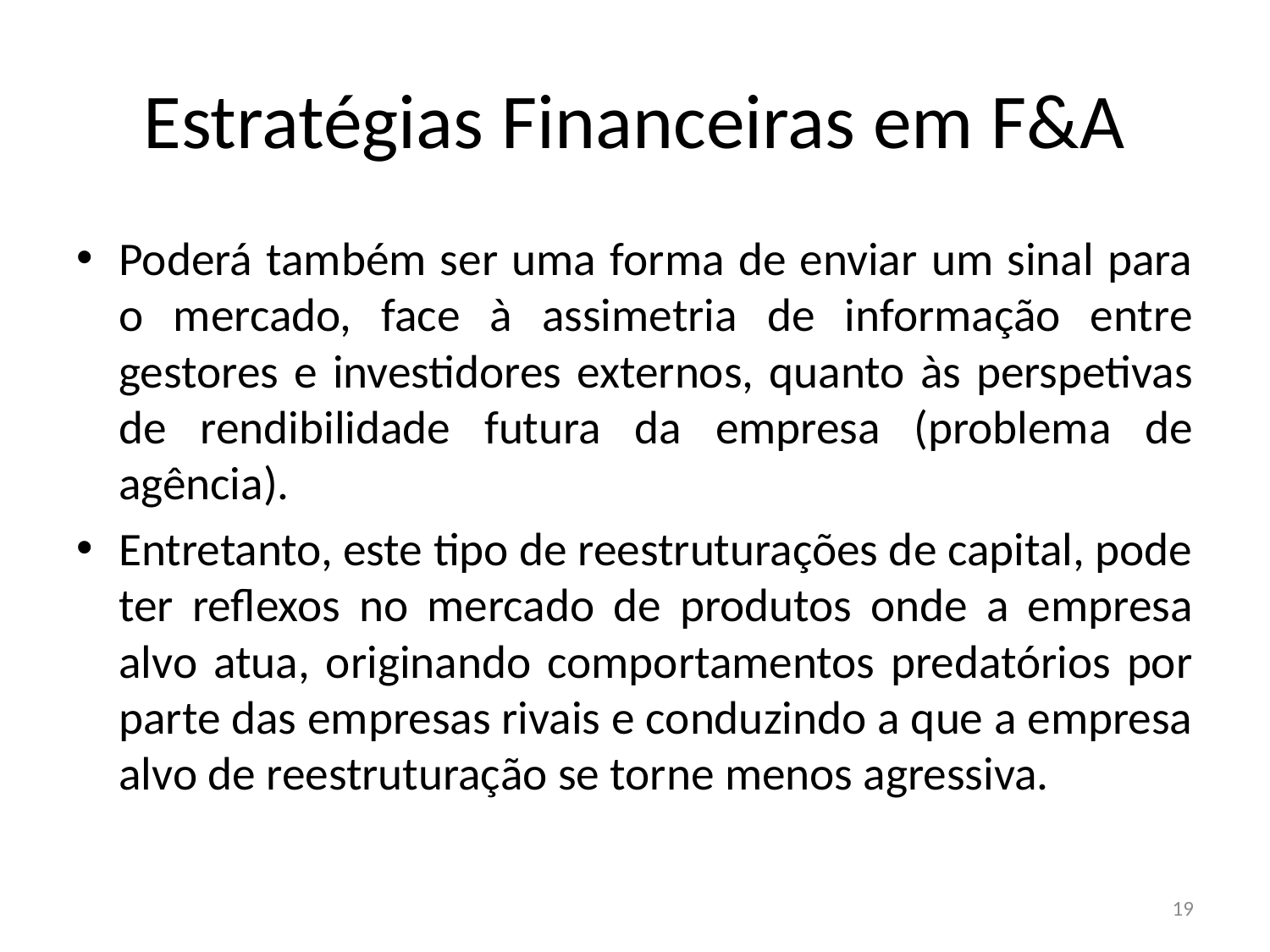

# Estratégias Financeiras em F&A
Poderá também ser uma forma de enviar um sinal para o mercado, face à assimetria de informação entre gestores e investidores externos, quanto às perspetivas de rendibilidade futura da empresa (problema de agência).
Entretanto, este tipo de reestruturações de capital, pode ter reflexos no mercado de produtos onde a empresa alvo atua, originando comportamentos predatórios por parte das empresas rivais e conduzindo a que a empresa alvo de reestruturação se torne menos agressiva.
19